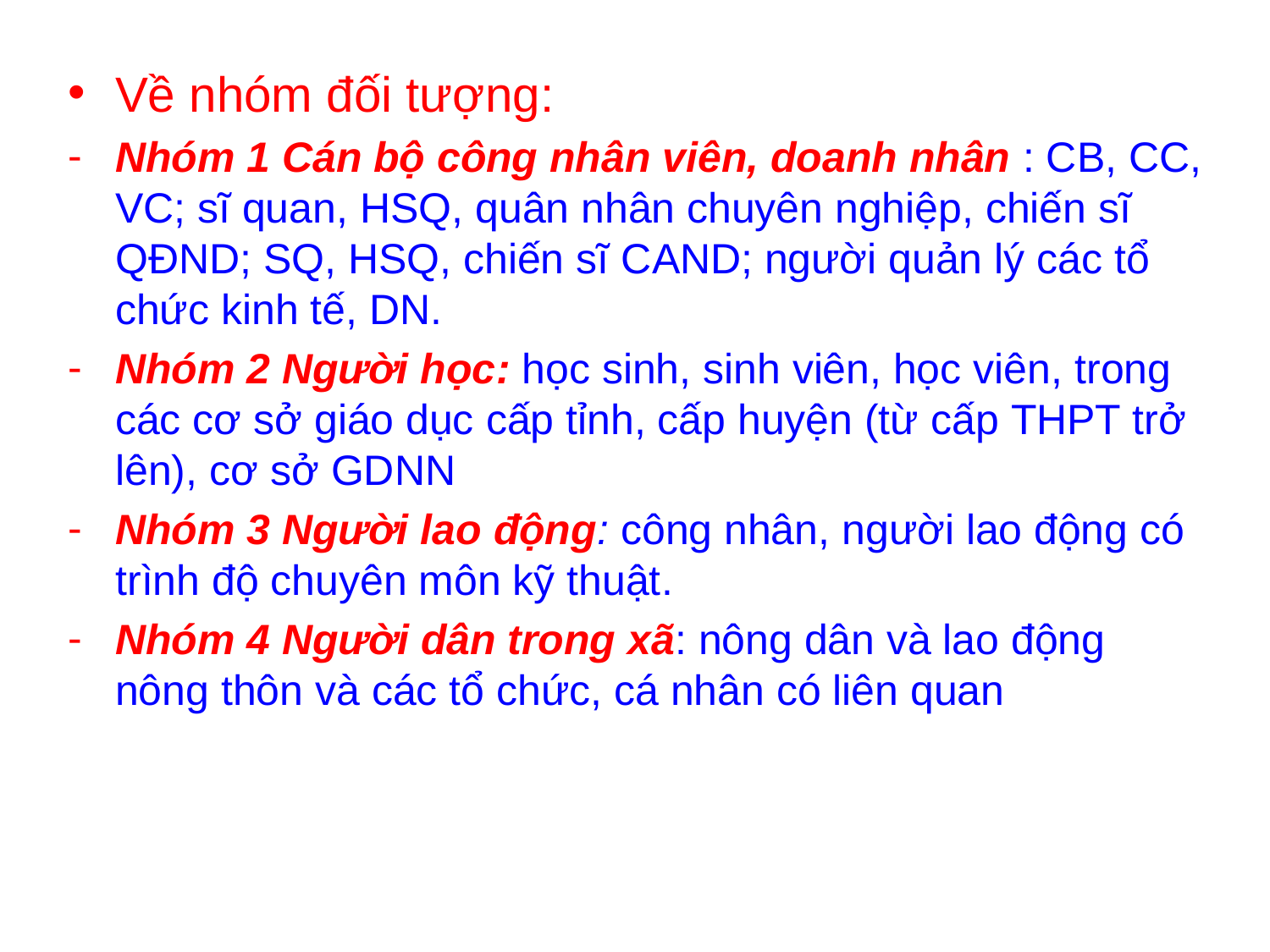

Về nhóm đối tượng:
Nhóm 1 Cán bộ công nhân viên, doanh nhân : CB, CC, VC; sĩ quan, HSQ, quân nhân chuyên nghiệp, chiến sĩ QĐND; SQ, HSQ, chiến sĩ CAND; người quản lý các tổ chức kinh tế, DN.
Nhóm 2 Người học: học sinh, sinh viên, học viên, trong các cơ sở giáo dục cấp tỉnh, cấp huyện (từ cấp THPT trở lên), cơ sở GDNN
Nhóm 3 Người lao động: công nhân, người lao động có trình độ chuyên môn kỹ thuật.
Nhóm 4 Người dân trong xã: nông dân và lao động nông thôn và các tổ chức, cá nhân có liên quan